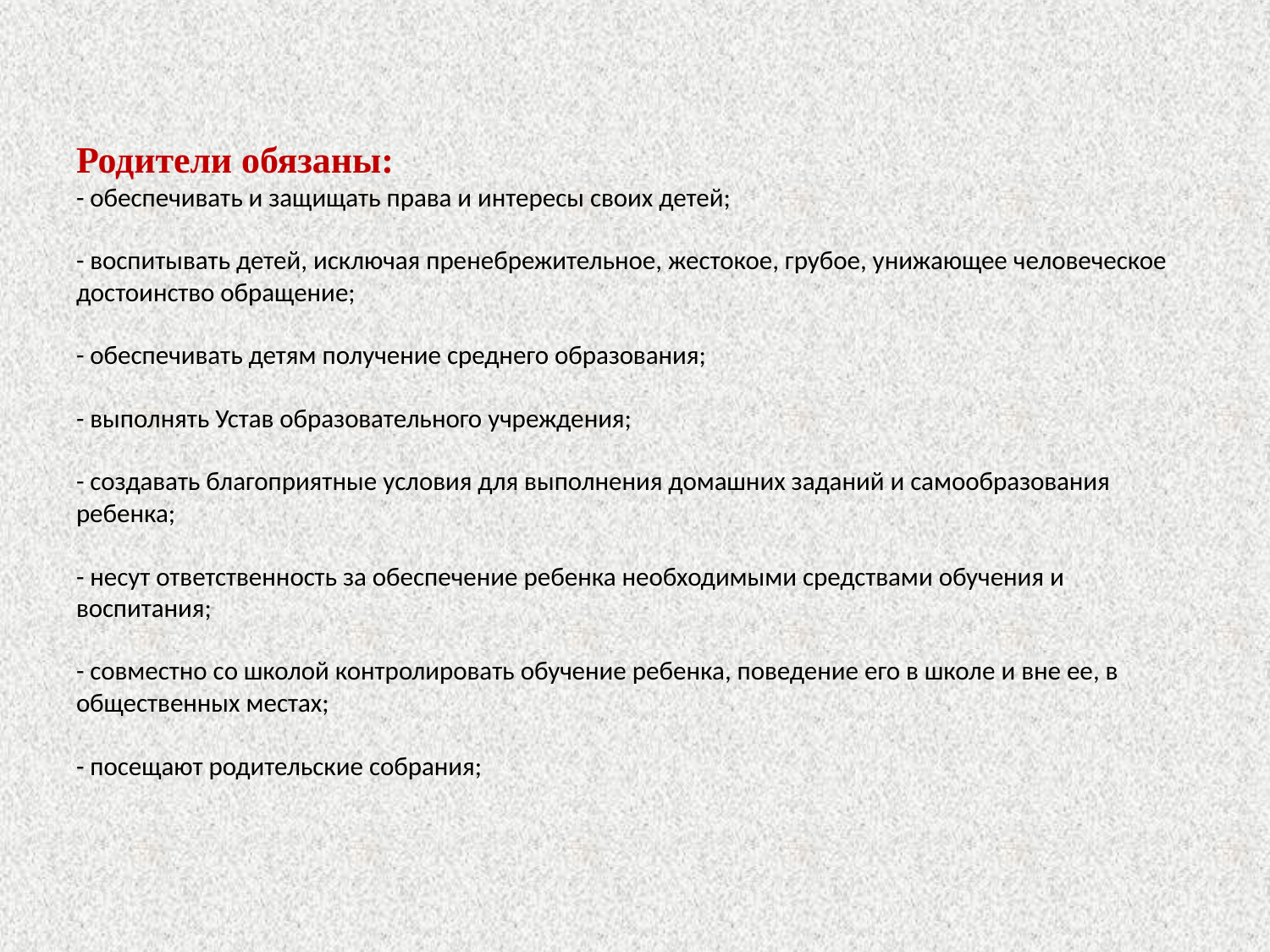

# Родители обязаны: - обеспечивать и защищать права и интересы своих детей; - воспитывать детей, исключая пренебрежительное, жестокое, грубое, унижающее человеческое достоинство обращение; - обеспечивать детям получение среднего образования; - выполнять Устав образовательного учреждения; - создавать благоприятные условия для выполнения домашних заданий и самообразования ребенка; - несут ответственность за обеспечение ребенка необходимыми средствами обучения и воспитания; - совместно со школой контролировать обучение ребенка, поведение его в школе и вне ее, в общественных местах; - посещают родительские собрания;